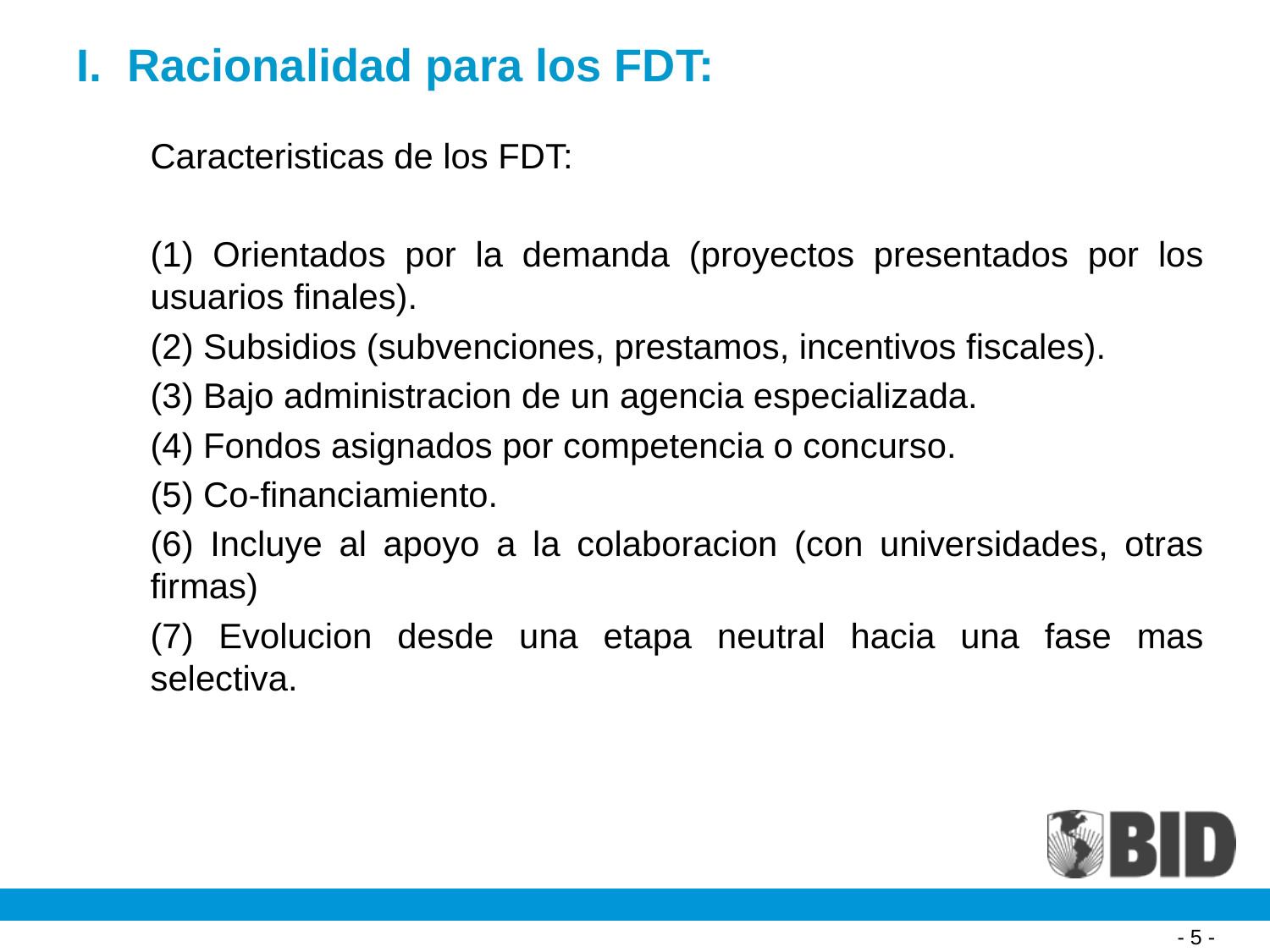

# I.  Racionalidad para los FDT:
	Caracteristicas de los FDT:

	(1) Orientados por la demanda (proyectos presentados por los usuarios finales).
	(2) Subsidios (subvenciones, prestamos, incentivos fiscales).
	(3) Bajo administracion de un agencia especializada.
	(4) Fondos asignados por competencia o concurso.
	(5) Co-financiamiento.
	(6) Incluye al apoyo a la colaboracion (con universidades, otras firmas)
	(7) Evolucion desde una etapa neutral hacia una fase mas selectiva.

- 5 -